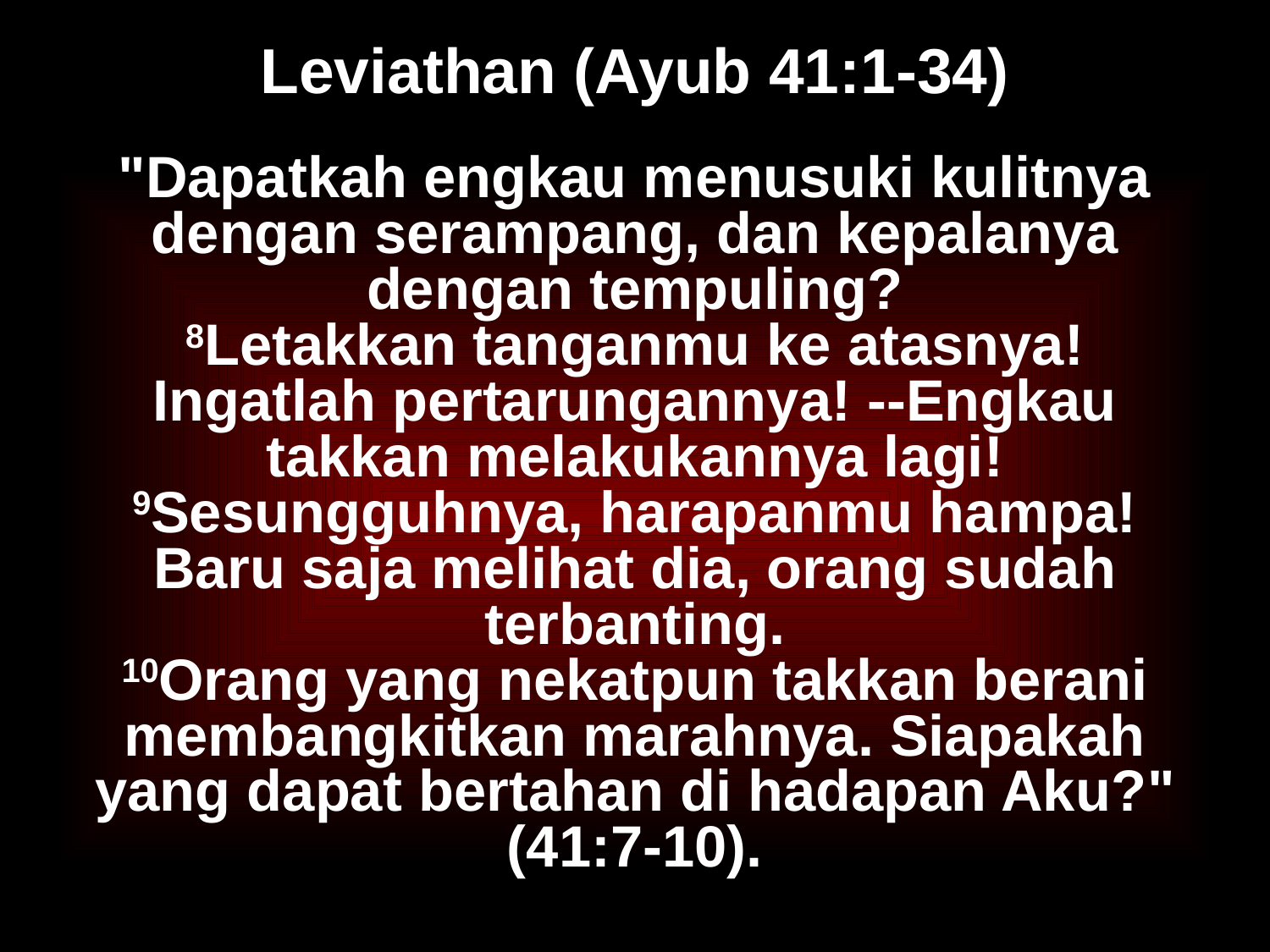

# Leviathan (Ayub 41:1-34)

"Dapatkah engkau menusuki kulitnya dengan serampang, dan kepalanya dengan tempuling?
8Letakkan tanganmu ke atasnya! Ingatlah pertarungannya! --Engkau takkan melakukannya lagi!
9Sesungguhnya, harapanmu hampa! Baru saja melihat dia, orang sudah terbanting.
10Orang yang nekatpun takkan berani membangkitkan marahnya. Siapakah yang dapat bertahan di hadapan Aku?" (41:7-10).